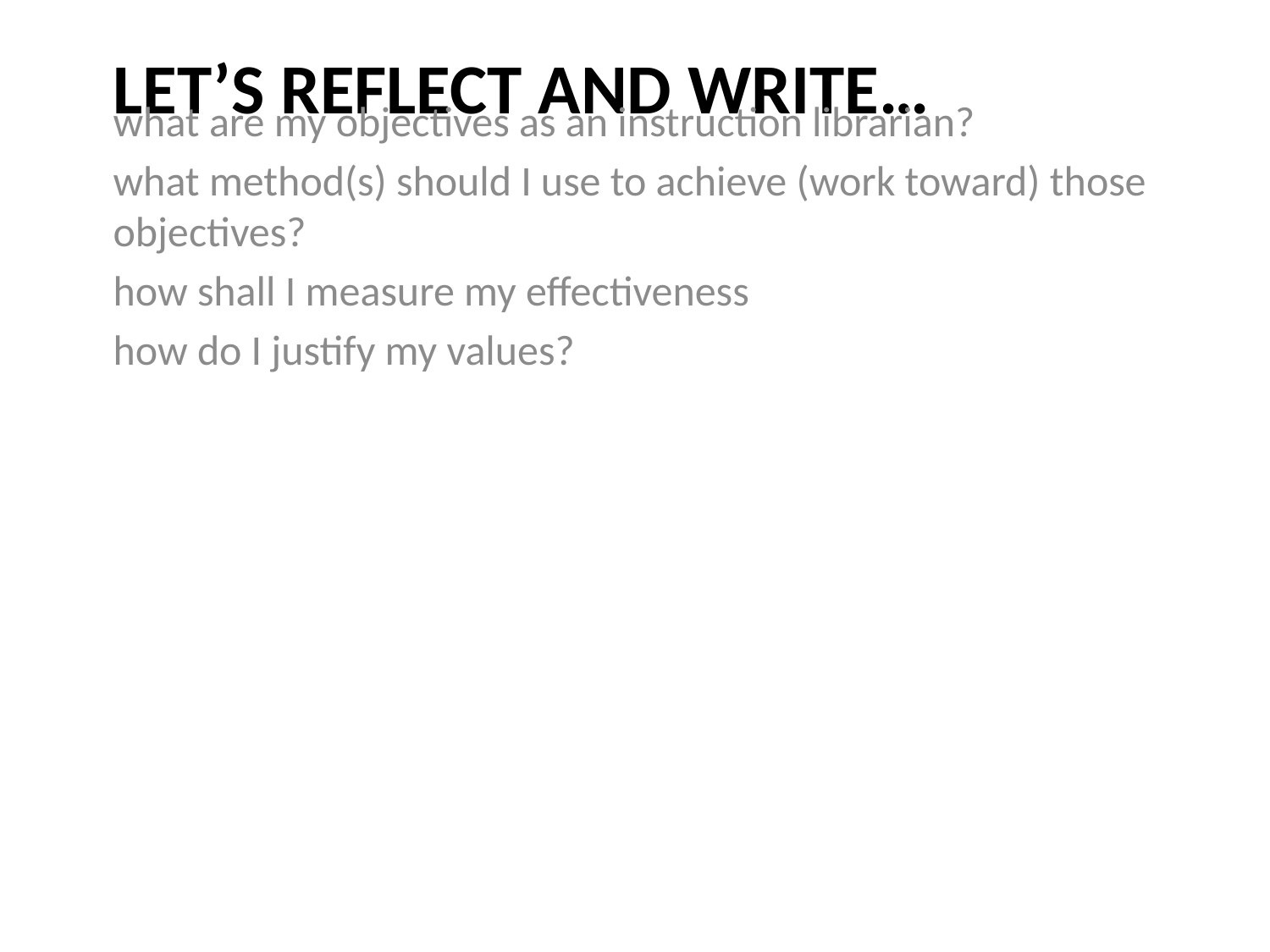

# let’s reflect and write…
what are my objectives as an instruction librarian?
what method(s) should I use to achieve (work toward) those objectives?
how shall I measure my effectiveness
how do I justify my values?